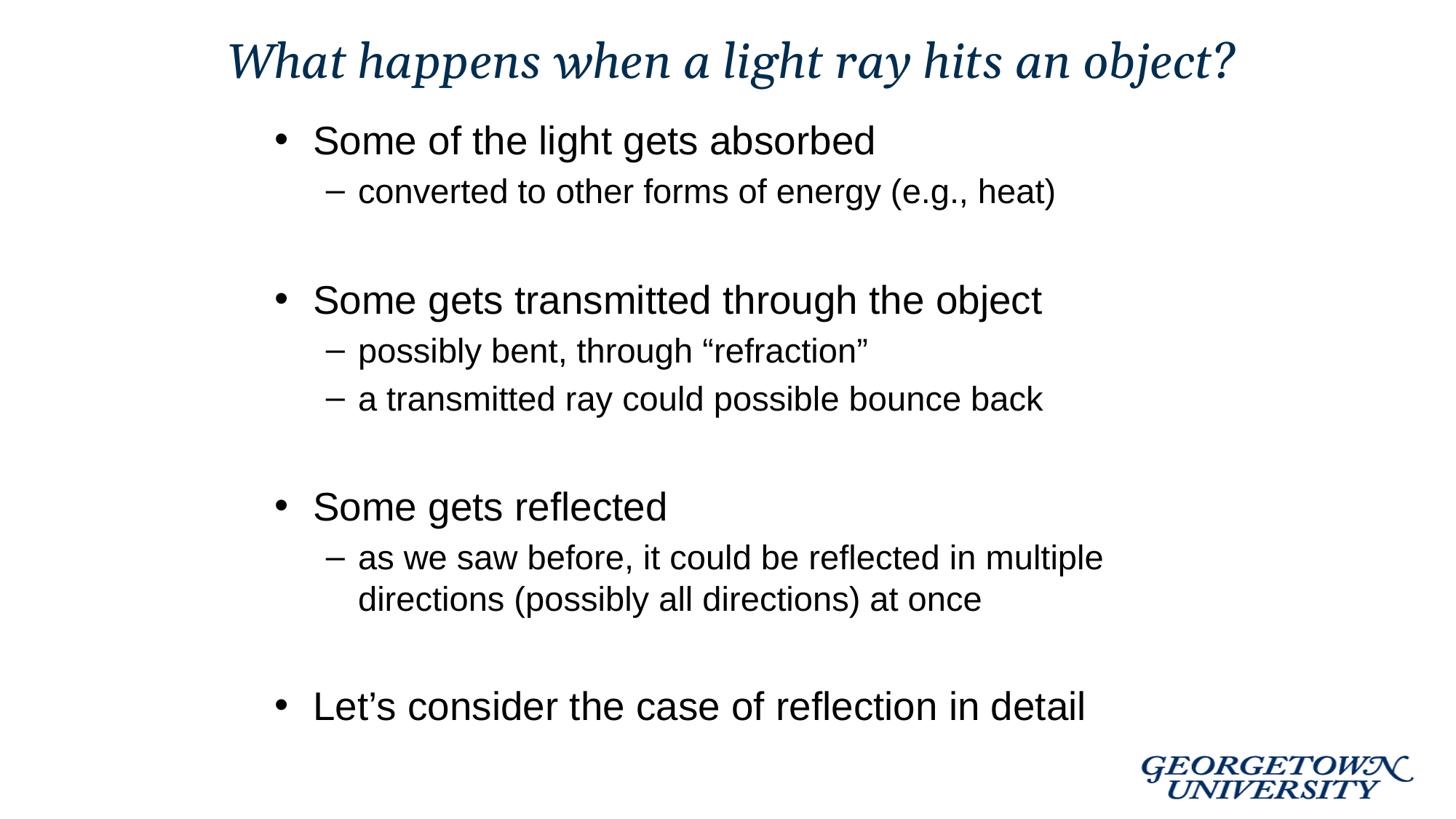

# What happens when a light ray hits an object?
Some of the light gets absorbed
converted to other forms of energy (e.g., heat)

Some gets transmitted through the object
possibly bent, through “refraction”
a transmitted ray could possible bounce back

Some gets reflected
as we saw before, it could be reflected in multiple directions (possibly all directions) at once

Let’s consider the case of reflection in detail